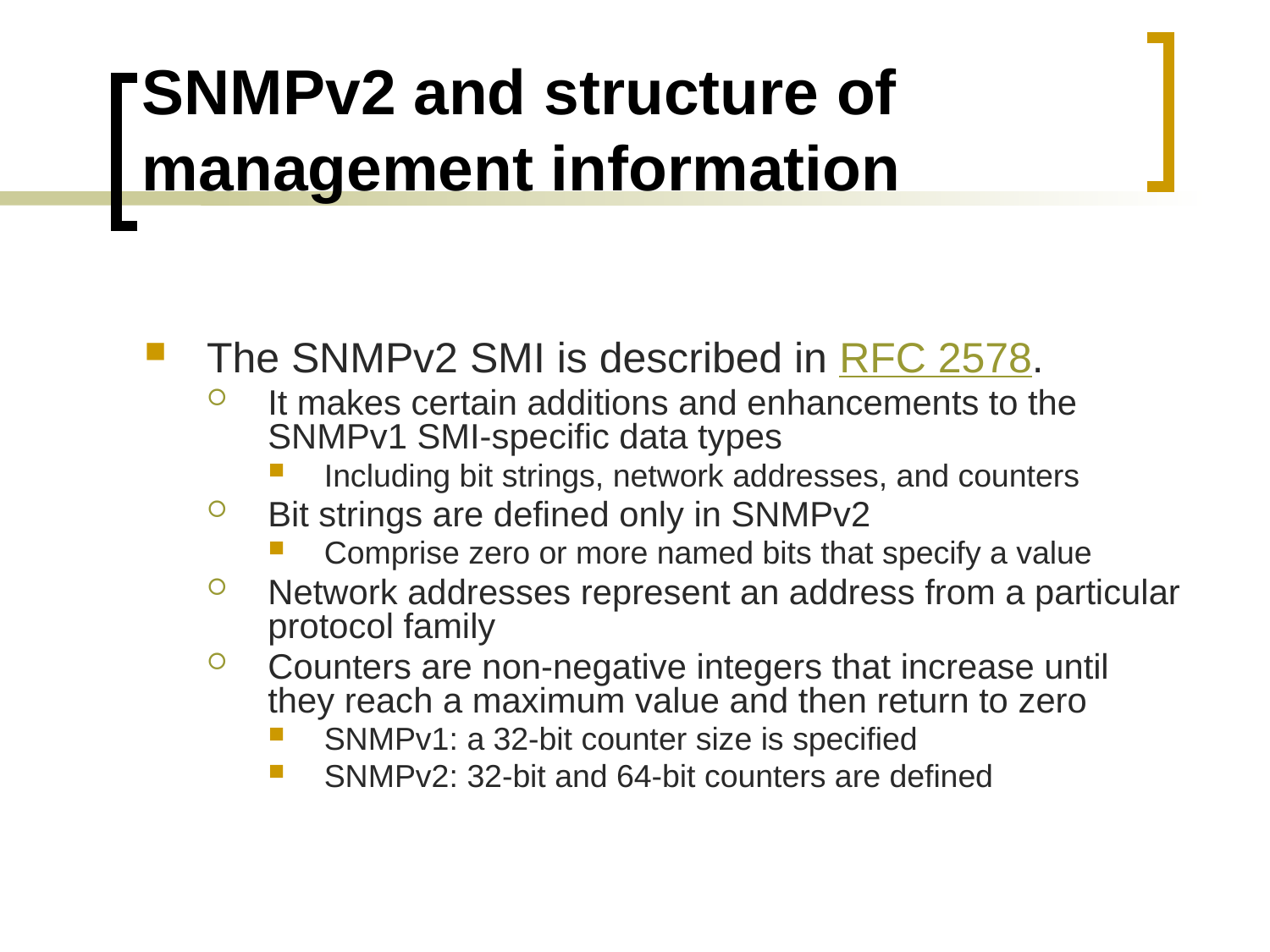

# SNMPv2 and structure of management information

The SNMPv2 SMI is described in RFC 2578.
It makes certain additions and enhancements to the SNMPv1 SMI-specific data types
Including bit strings, network addresses, and counters
Bit strings are defined only in SNMPv2
Comprise zero or more named bits that specify a value
Network addresses represent an address from a particular protocol family
Counters are non-negative integers that increase until they reach a maximum value and then return to zero
SNMPv1: a 32-bit counter size is specified
SNMPv2: 32-bit and 64-bit counters are defined